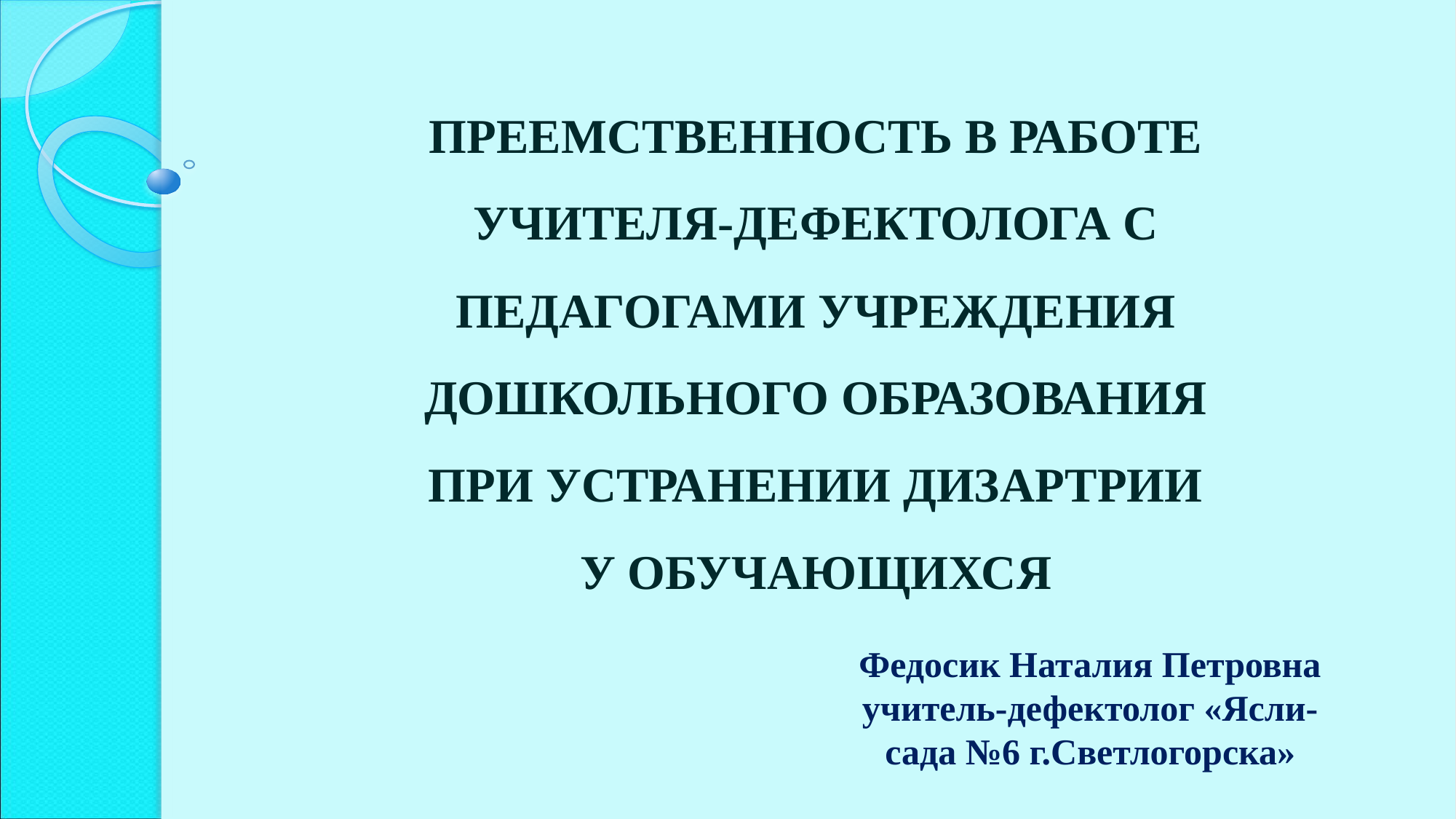

# ПРЕЕМСТВЕННОСТЬ В РАБОТЕ УЧИТЕЛЯ-ДЕФЕКТОЛОГА С ПЕДАГОГАМИ УЧРЕЖДЕНИЯ ДОШКОЛЬНОГО ОБРАЗОВАНИЯ ПРИ УСТРАНЕНИИ ДИЗАРТРИИ У ОБУЧАЮЩИХСЯ
Федосик Наталия Петровна
учитель-дефектолог «Ясли-сада №6 г.Светлогорска»